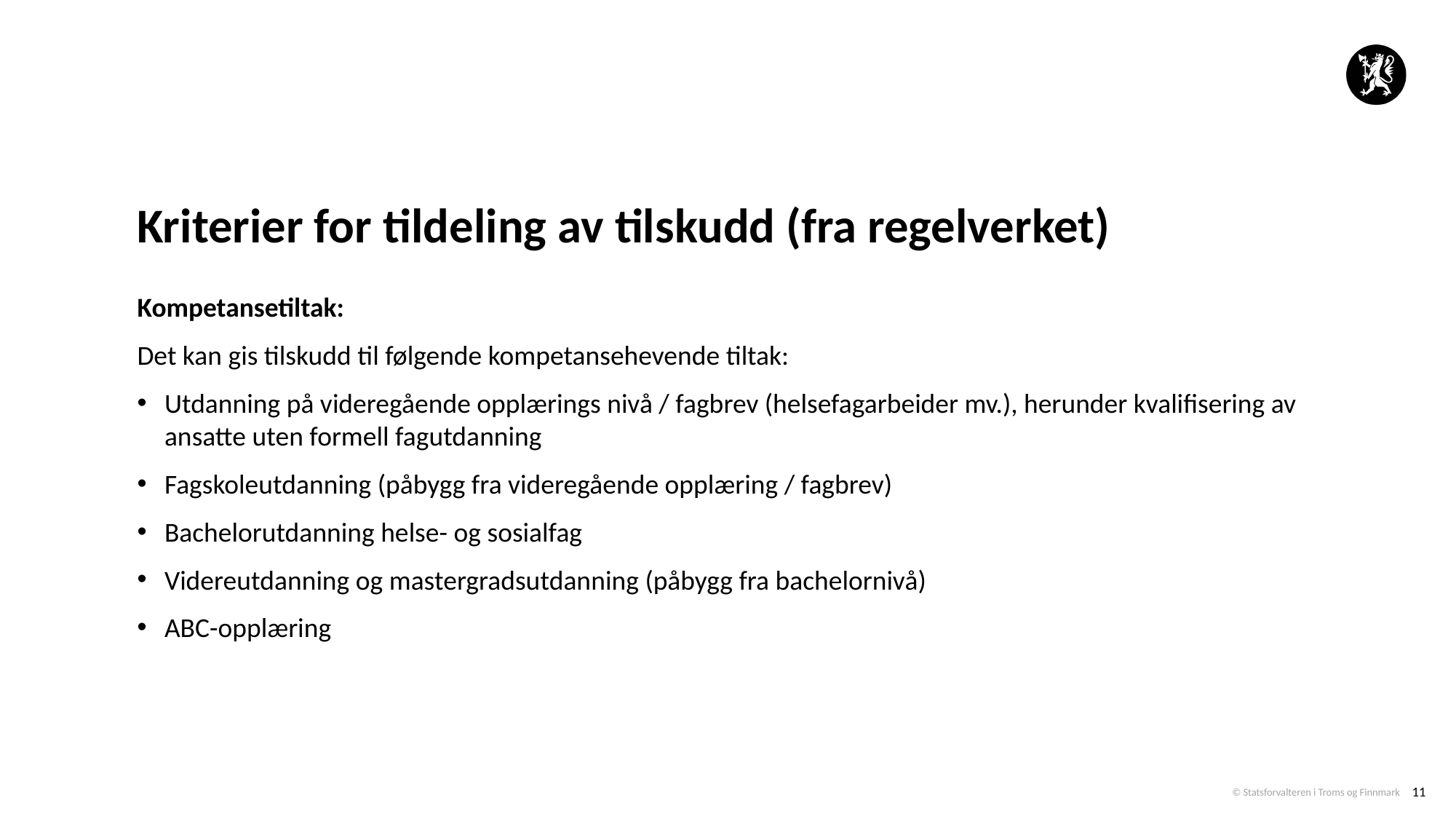

# Kriterier for tildeling av tilskudd (fra regelverket)
Kompetansetiltak:
Det kan gis tilskudd til følgende kompetansehevende tiltak:
Utdanning på videregående opplærings nivå / fagbrev (helsefagarbeider mv.), herunder kvalifisering av ansatte uten formell fagutdanning
Fagskoleutdanning (påbygg fra videregående opplæring / fagbrev)
Bachelorutdanning helse- og sosialfag
Videreutdanning og mastergradsutdanning (påbygg fra bachelornivå)
ABC-opplæring